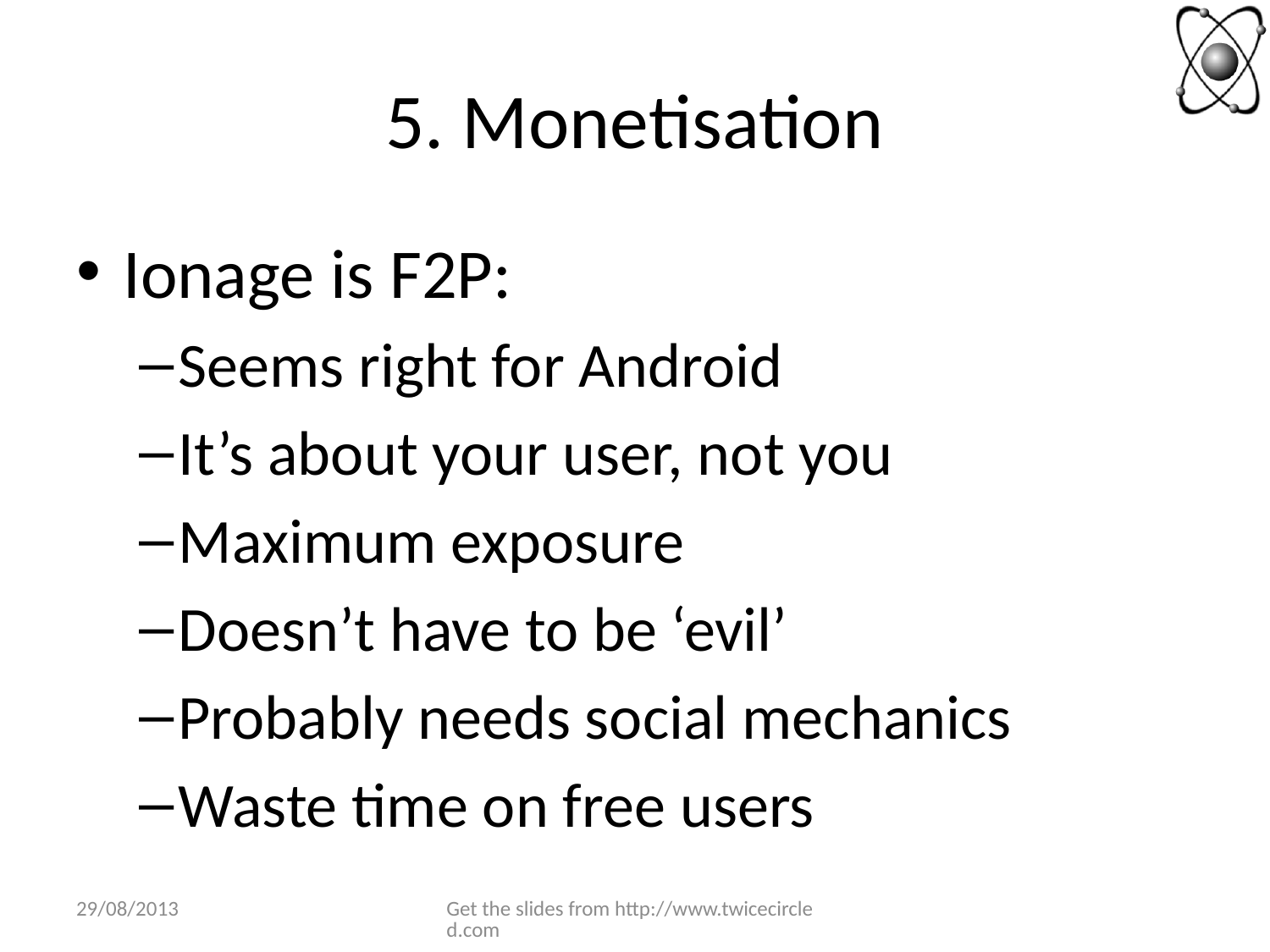

# 5. Monetisation
Ionage is F2P:
Seems right for Android
It’s about your user, not you
Maximum exposure
Doesn’t have to be ‘evil’
Probably needs social mechanics
Waste time on free users
29/08/2013
Get the slides from http://www.twicecircled.com